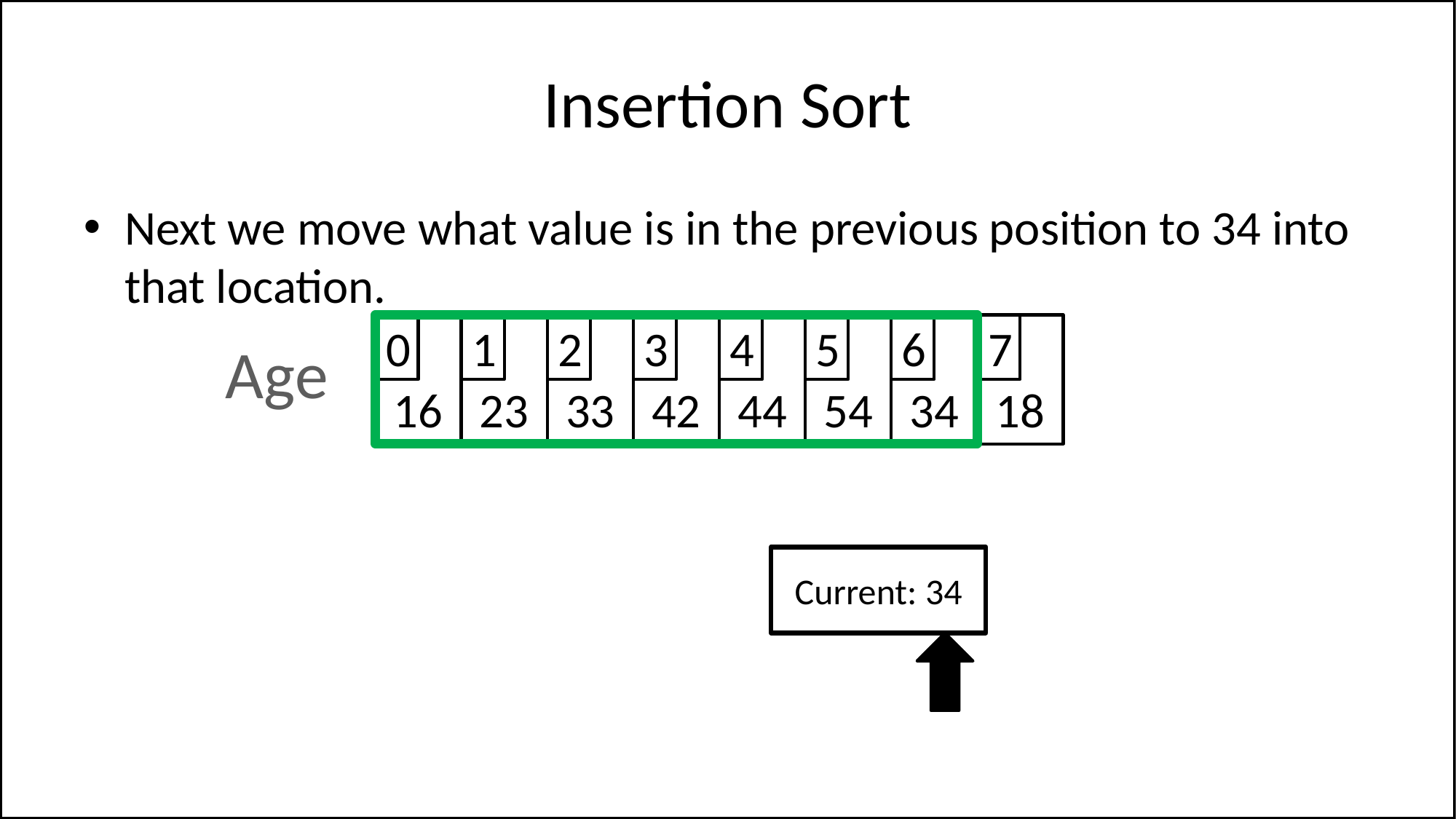

# Insertion Sort
Next we move what value is in the previous position to 34 into that location.

16
0

23
1

33
2

42
3

44
4

54
5

34
6

18
7
Age
Current: 34